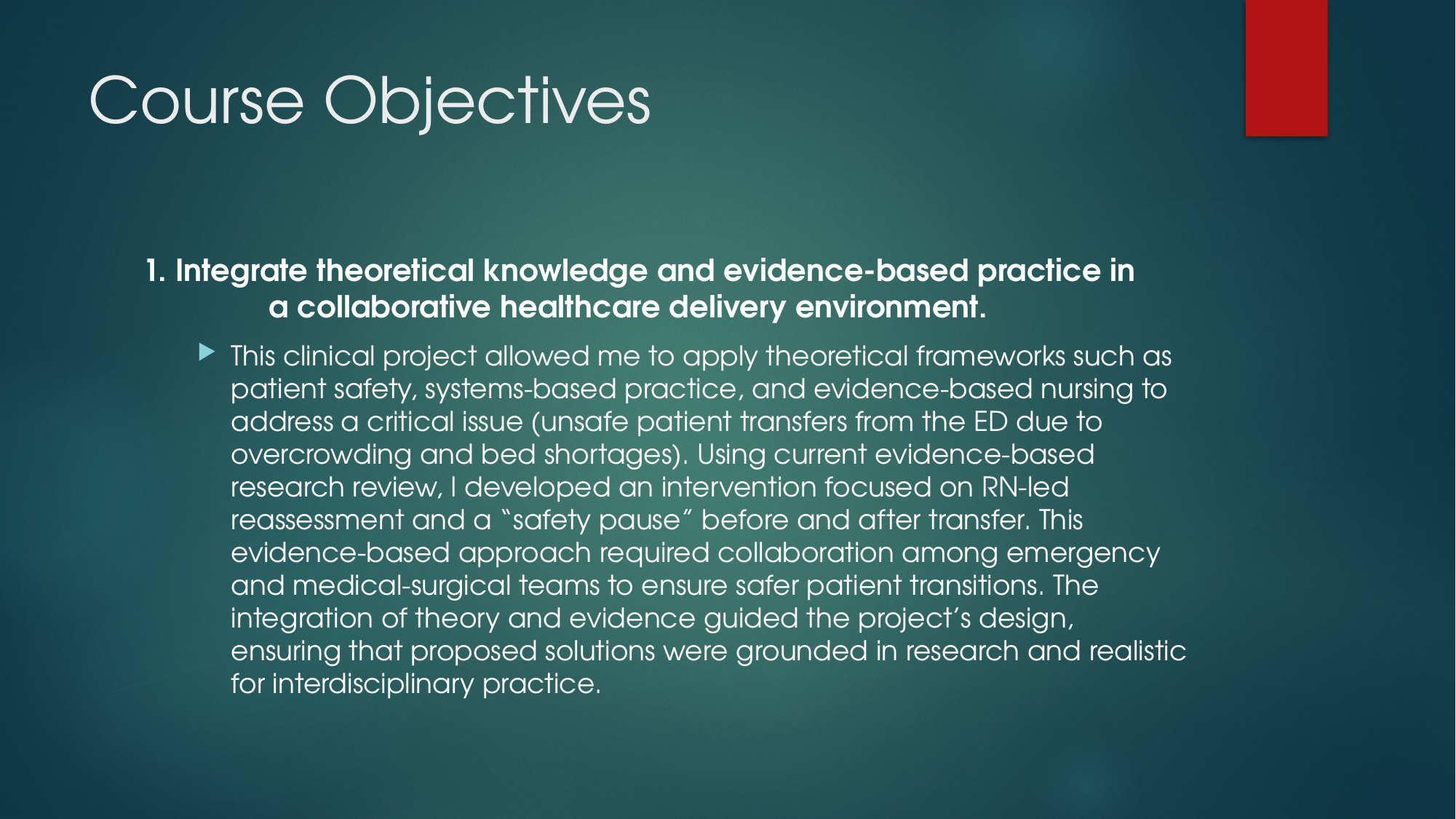

# Course Objectives
1. Integrate theoretical knowledge and evidence-based practice in  	  a collaborative healthcare delivery environment.
This clinical project allowed me to apply theoretical frameworks such as patient safety, systems-based practice, and evidence-based nursing to address a critical issue (unsafe patient transfers from the ED due to overcrowding and bed shortages). Using current evidence-based research review, I developed an intervention focused on RN-led reassessment and a “safety pause” before and after transfer. This evidence-based approach required collaboration among emergency and medical-surgical teams to ensure safer patient transitions. The integration of theory and evidence guided the project’s design, ensuring that proposed solutions were grounded in research and realistic for interdisciplinary practice.